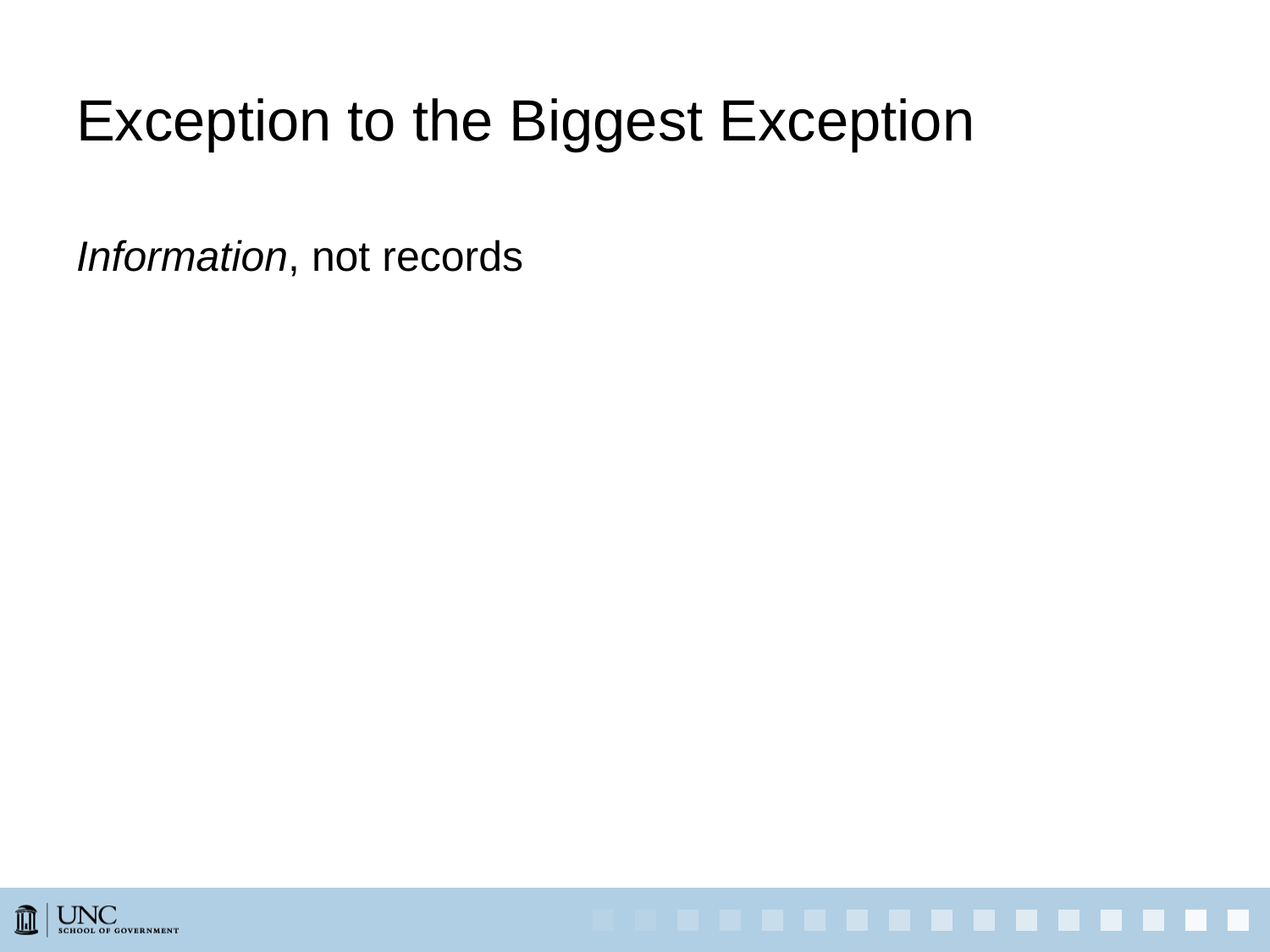

# Exception to the Biggest Exception
Information, not records